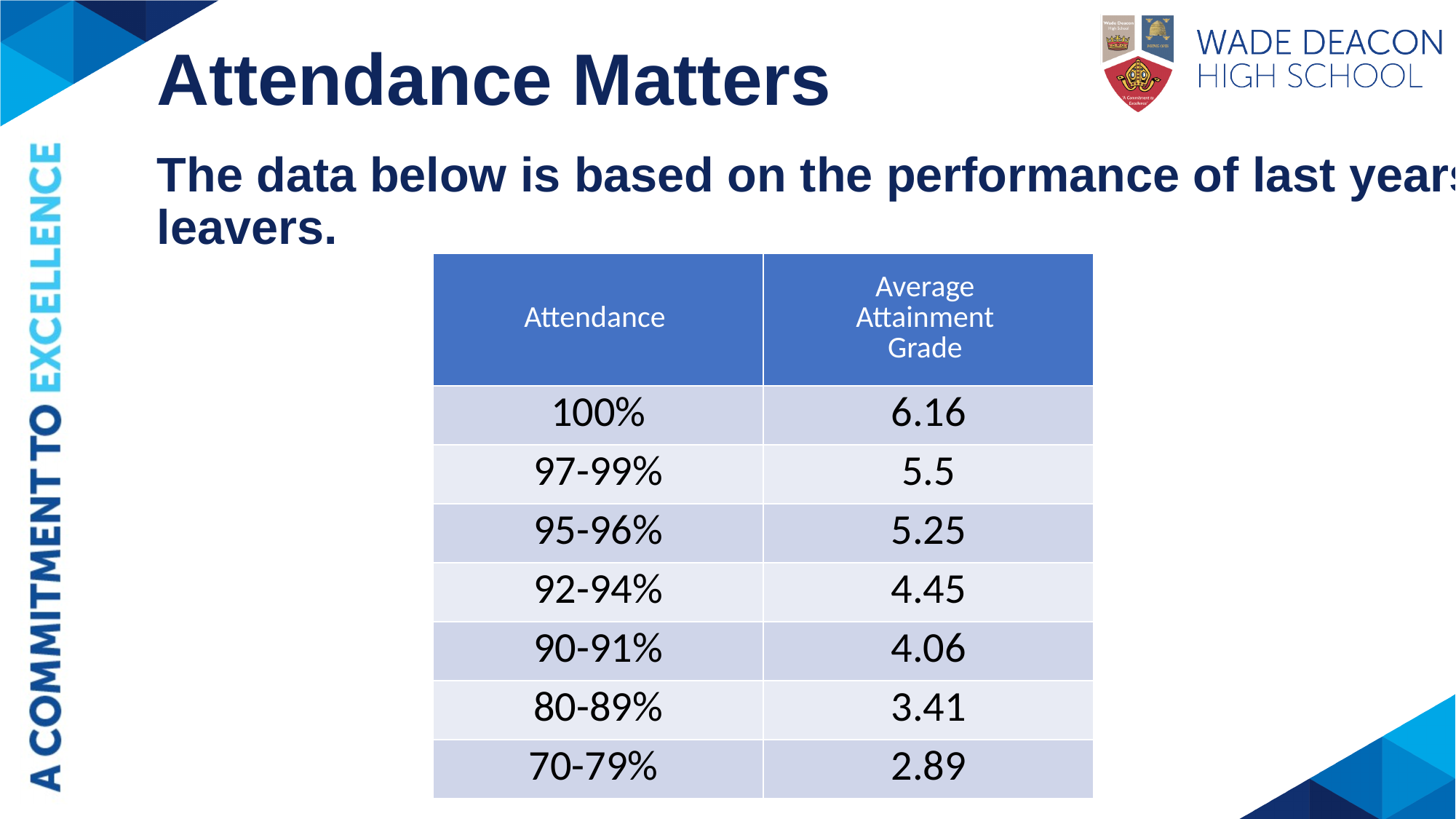

# Attendance Matters The data below is based on the performance of last years leavers.
| Attendance | Average Attainment Grade |
| --- | --- |
| 100% | 6.16 |
| 97-99% | 5.5 |
| 95-96% | 5.25 |
| 92-94% | 4.45 |
| 90-91% | 4.06 |
| 80-89% | 3.41 |
| 70-79% | 2.89 |